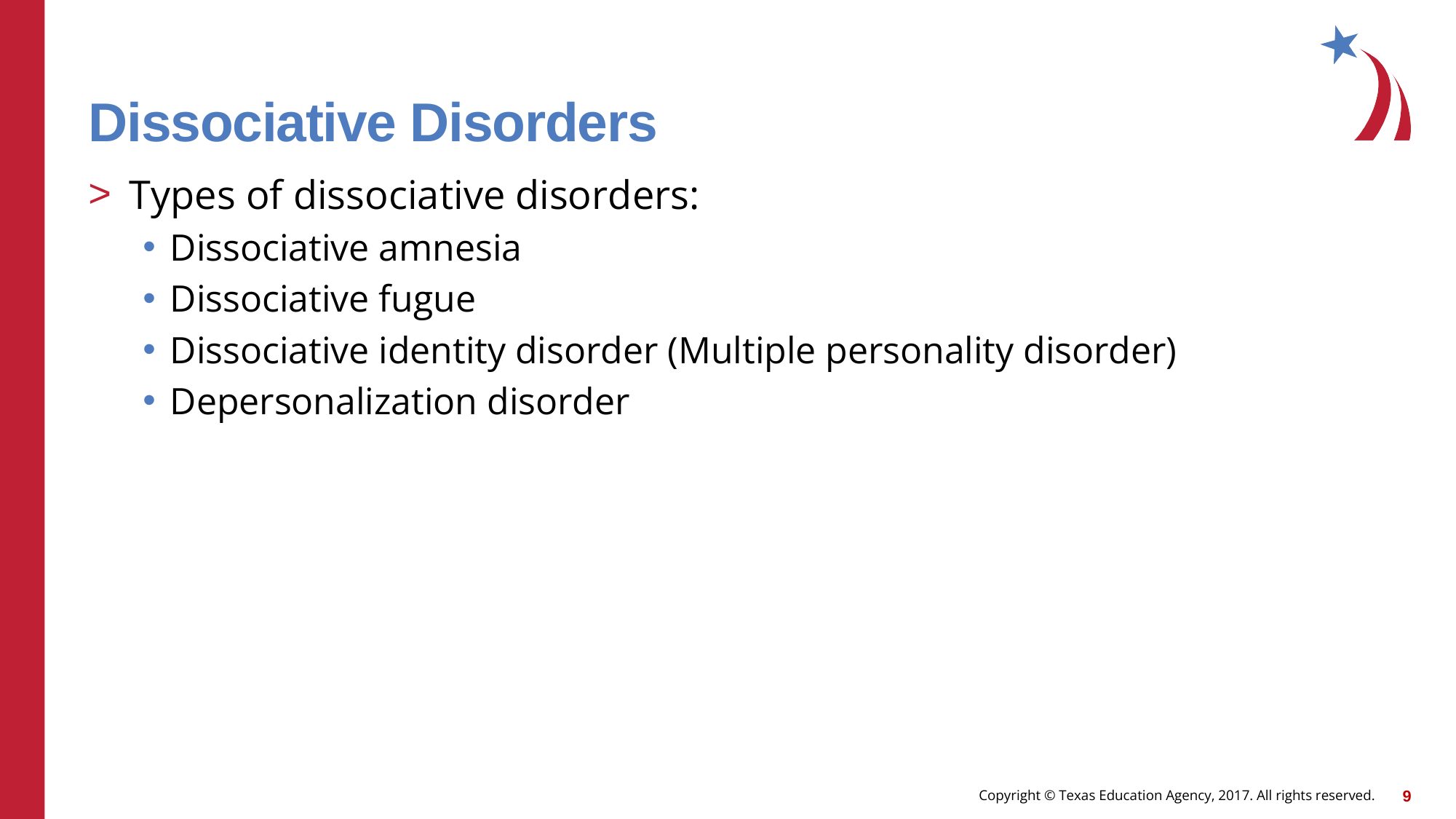

# Dissociative Disorders
Types of dissociative disorders:
Dissociative amnesia
Dissociative fugue
Dissociative identity disorder (Multiple personality disorder)
Depersonalization disorder